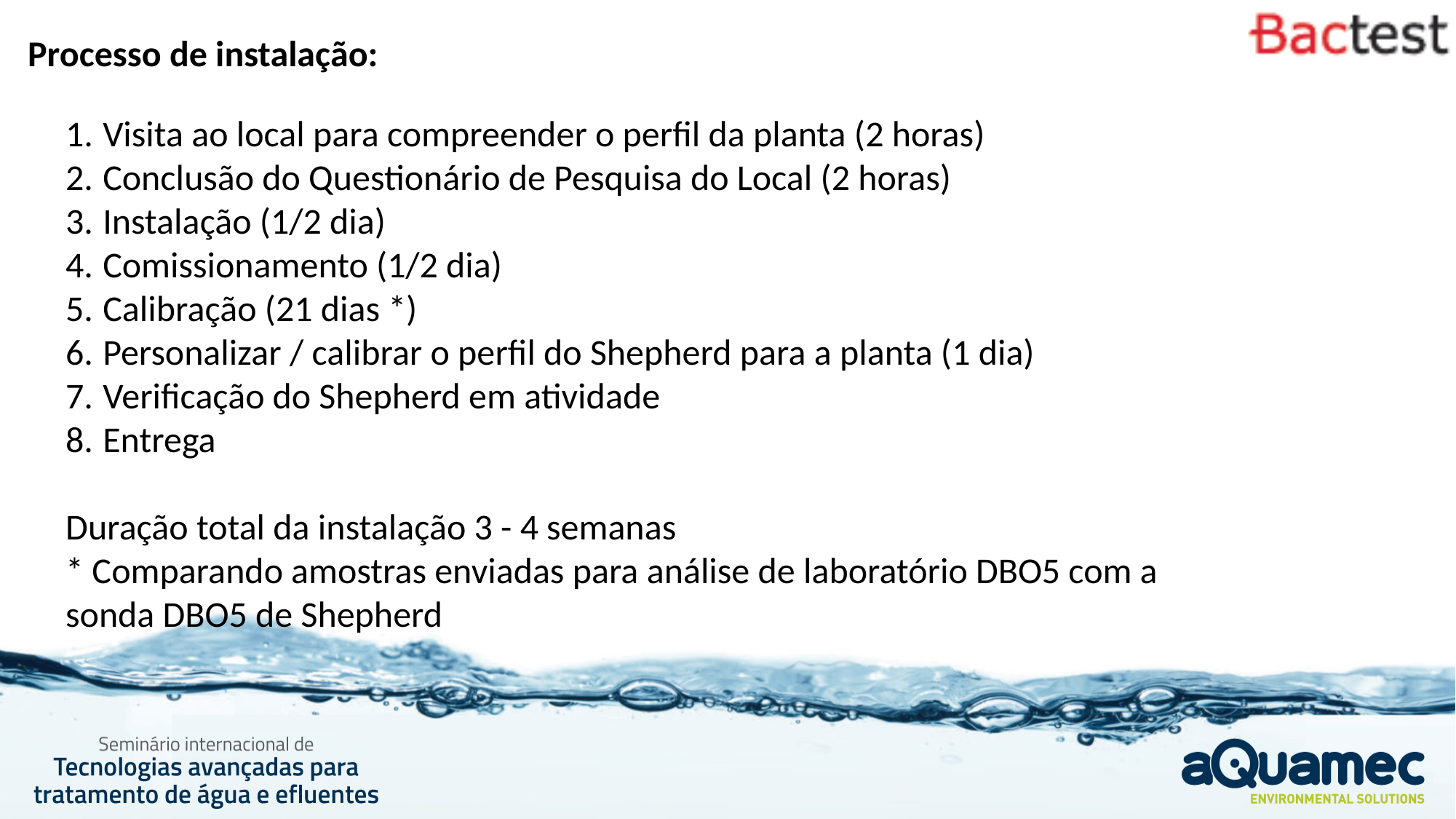

Processo de instalação:
Visita ao local para compreender o perfil da planta (2 horas)
Conclusão do Questionário de Pesquisa do Local (2 horas)
Instalação (1/2 dia)
Comissionamento (1/2 dia)
Calibração (21 dias *)
Personalizar / calibrar o perfil do Shepherd para a planta (1 dia)
Verificação do Shepherd em atividade
Entrega

Duração total da instalação 3 - 4 semanas
* Comparando amostras enviadas para análise de laboratório DBO5 com a sonda DBO5 de Shepherd